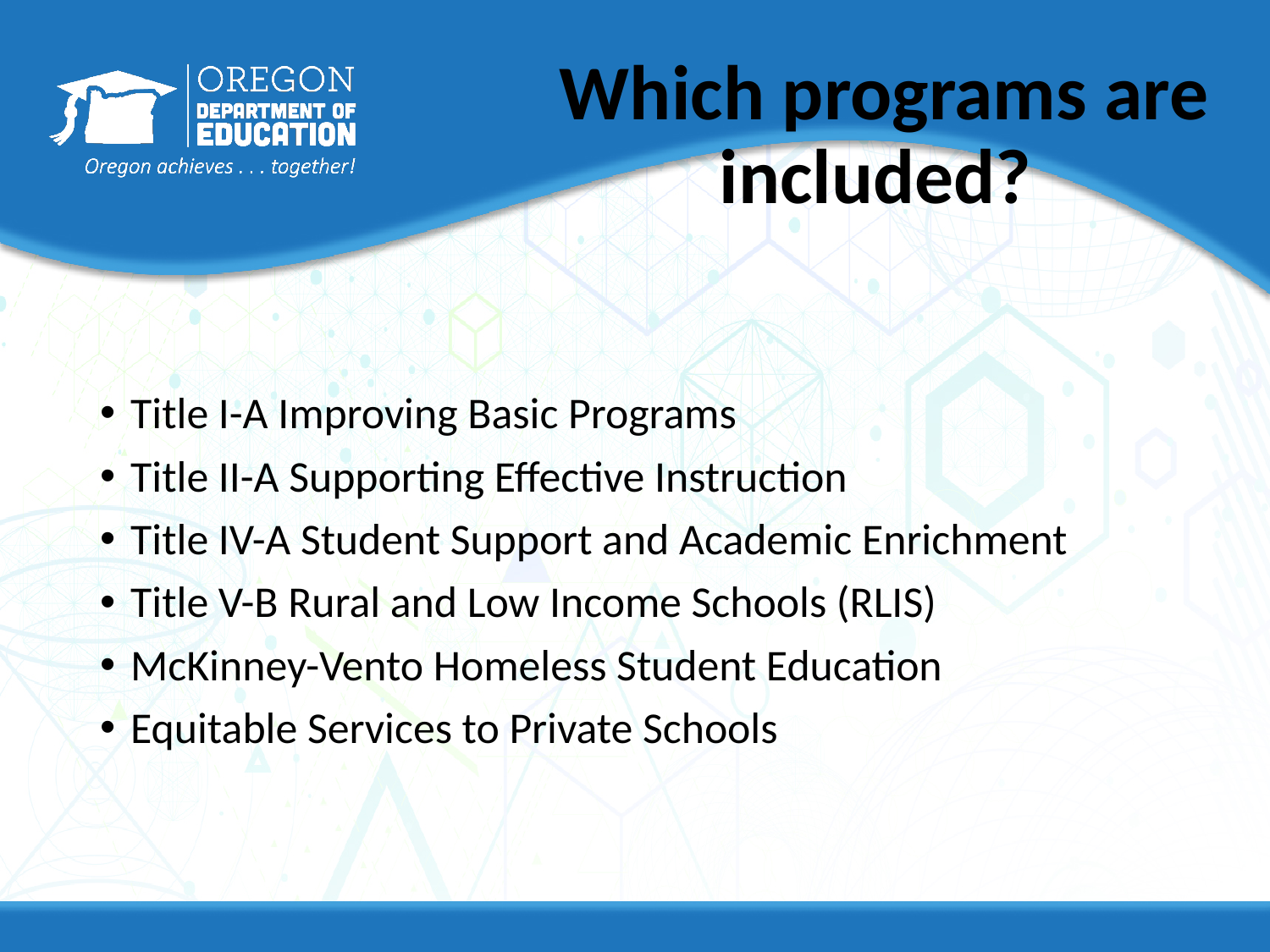

# Which programs are included?
Title I-A Improving Basic Programs
Title II-A Supporting Effective Instruction
Title IV-A Student Support and Academic Enrichment
Title V-B Rural and Low Income Schools (RLIS)
McKinney-Vento Homeless Student Education
Equitable Services to Private Schools